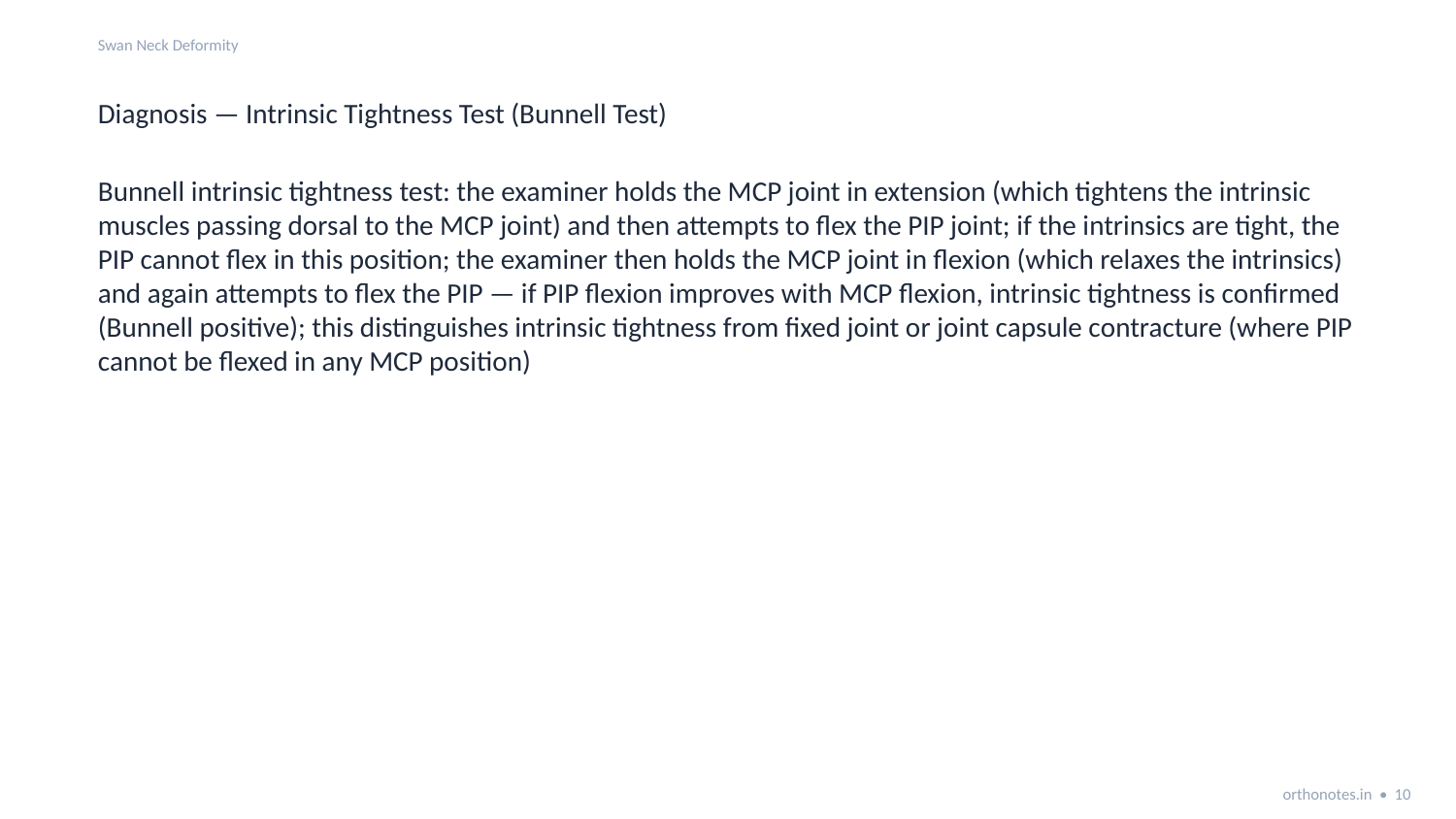

Swan Neck Deformity
Diagnosis — Intrinsic Tightness Test (Bunnell Test)
Bunnell intrinsic tightness test: the examiner holds the MCP joint in extension (which tightens the intrinsic muscles passing dorsal to the MCP joint) and then attempts to flex the PIP joint; if the intrinsics are tight, the PIP cannot flex in this position; the examiner then holds the MCP joint in flexion (which relaxes the intrinsics) and again attempts to flex the PIP — if PIP flexion improves with MCP flexion, intrinsic tightness is confirmed (Bunnell positive); this distinguishes intrinsic tightness from fixed joint or joint capsule contracture (where PIP cannot be flexed in any MCP position)
orthonotes.in  •  10